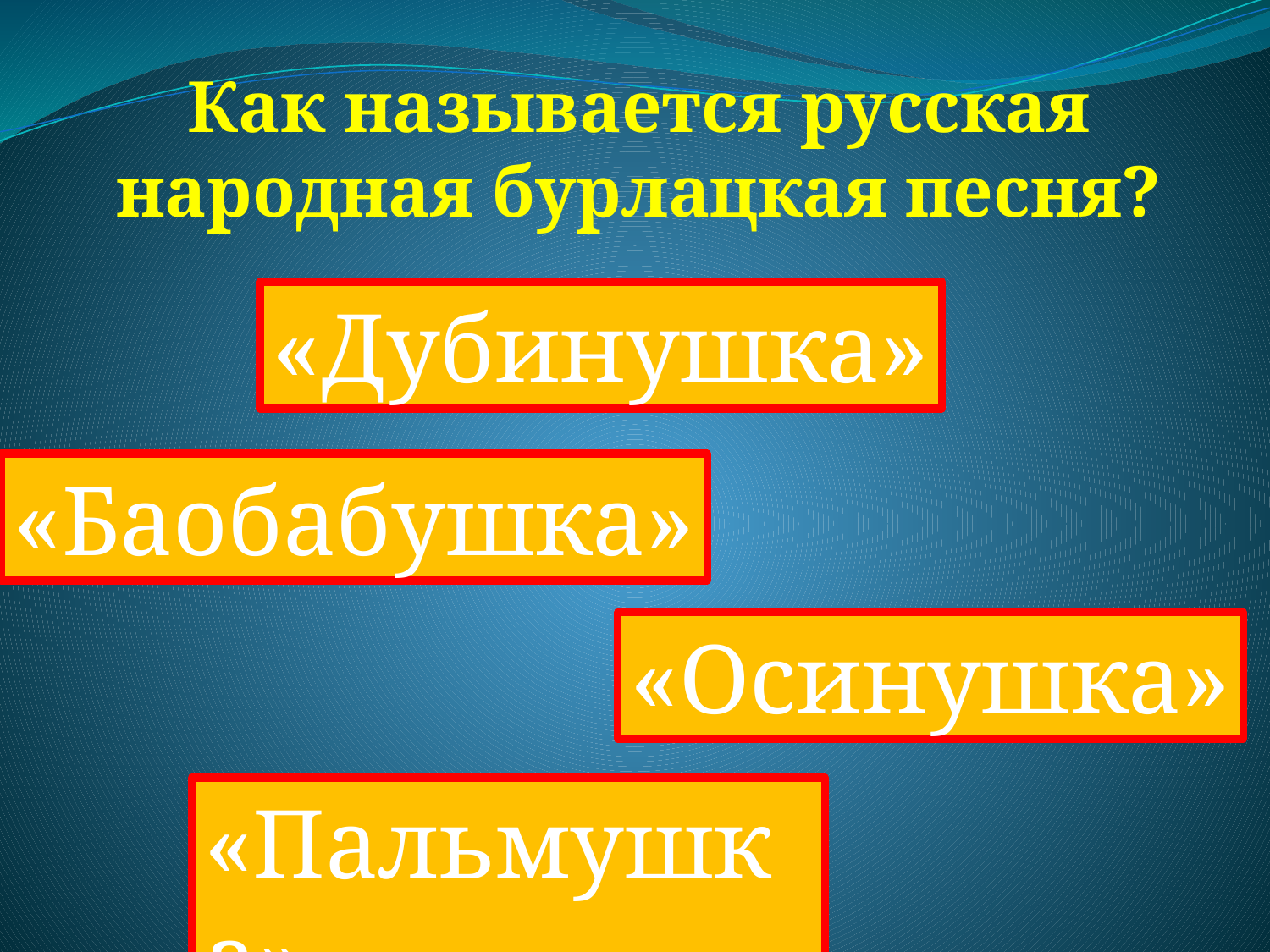

Как называется русская народная бурлацкая песня?

«Дубинушка»
«Баобабушка»
«Осинушка»
«Пальмушка»